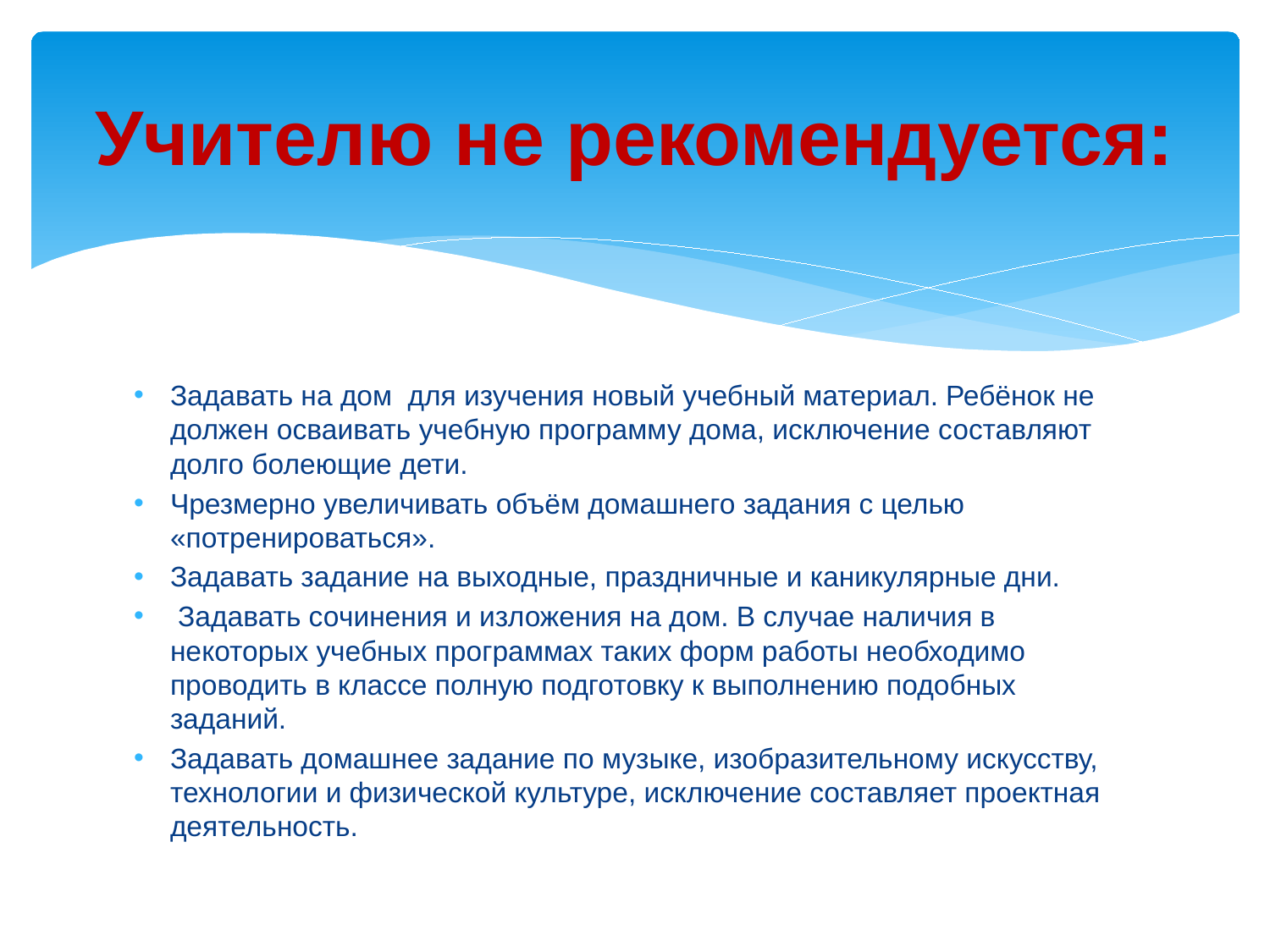

# Учителю не рекомендуется:
Задавать на дом  для изучения новый учебный материал. Ребёнок не должен осваивать учебную программу дома, исключение составляют долго болеющие дети.
Чрезмерно увеличивать объём домашнего задания с целью «потренироваться».
Задавать задание на выходные, праздничные и каникулярные дни.
 Задавать сочинения и изложения на дом. В случае наличия в некоторых учебных программах таких форм работы необходимо проводить в классе полную подготовку к выполнению подобных заданий.
Задавать домашнее задание по музыке, изобразительному искусству, технологии и физической культуре, исключение составляет проектная деятельность.